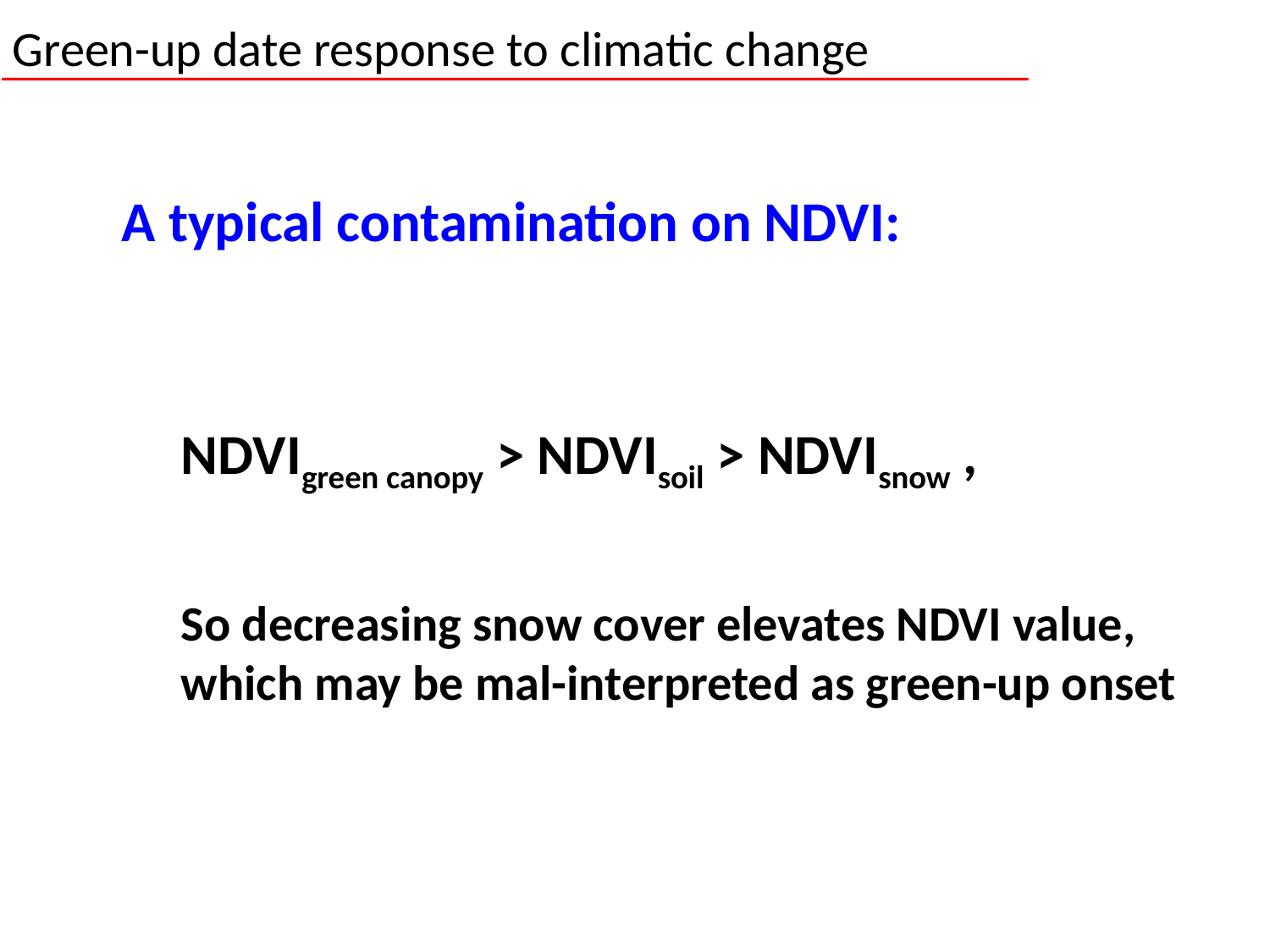

Green-up date response to climatic change

A typical contamination on NDVI:
NDVIgreen canopy > NDVIsoil > NDVIsnow ,
So decreasing snow cover elevates NDVI value,
which may be mal-interpreted as green-up onset